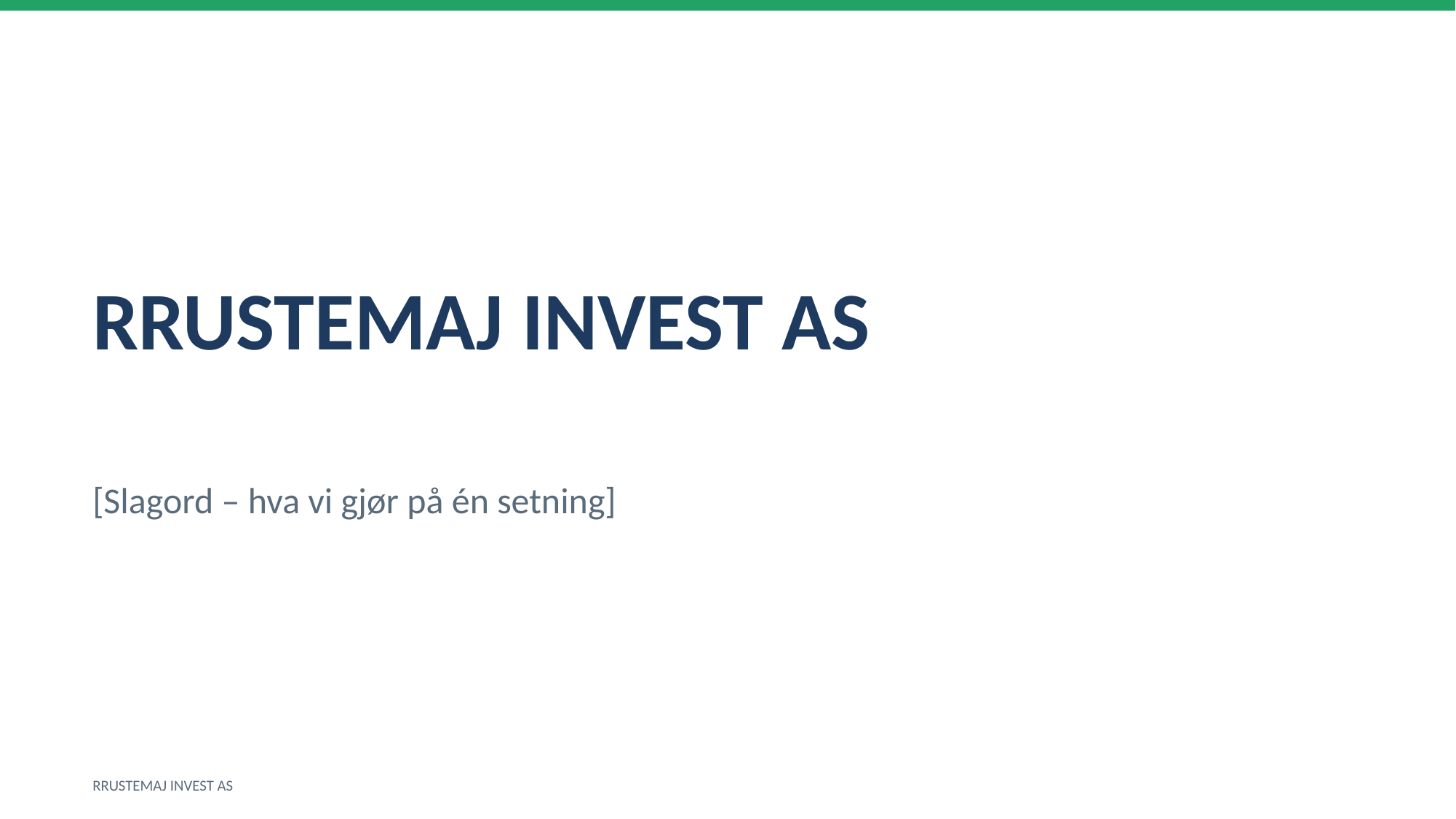

RRUSTEMAJ INVEST AS
[Slagord – hva vi gjør på én setning]
RRUSTEMAJ INVEST AS